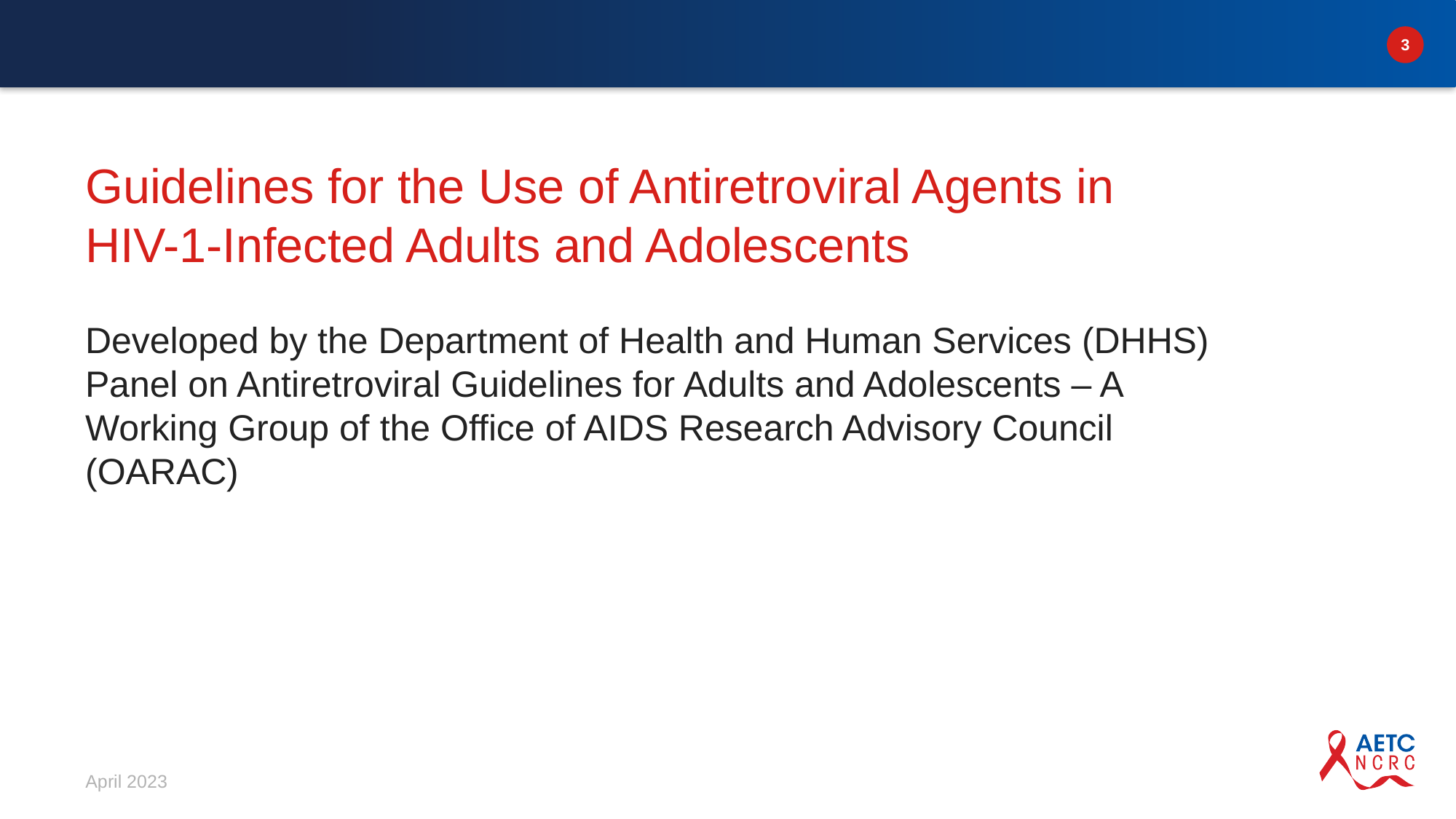

# Guidelines for the Use of Antiretroviral Agents in HIV-1-Infected Adults and Adolescents
Developed by the Department of Health and Human Services (DHHS) Panel on Antiretroviral Guidelines for Adults and Adolescents – A Working Group of the Office of AIDS Research Advisory Council (OARAC)
April 2023